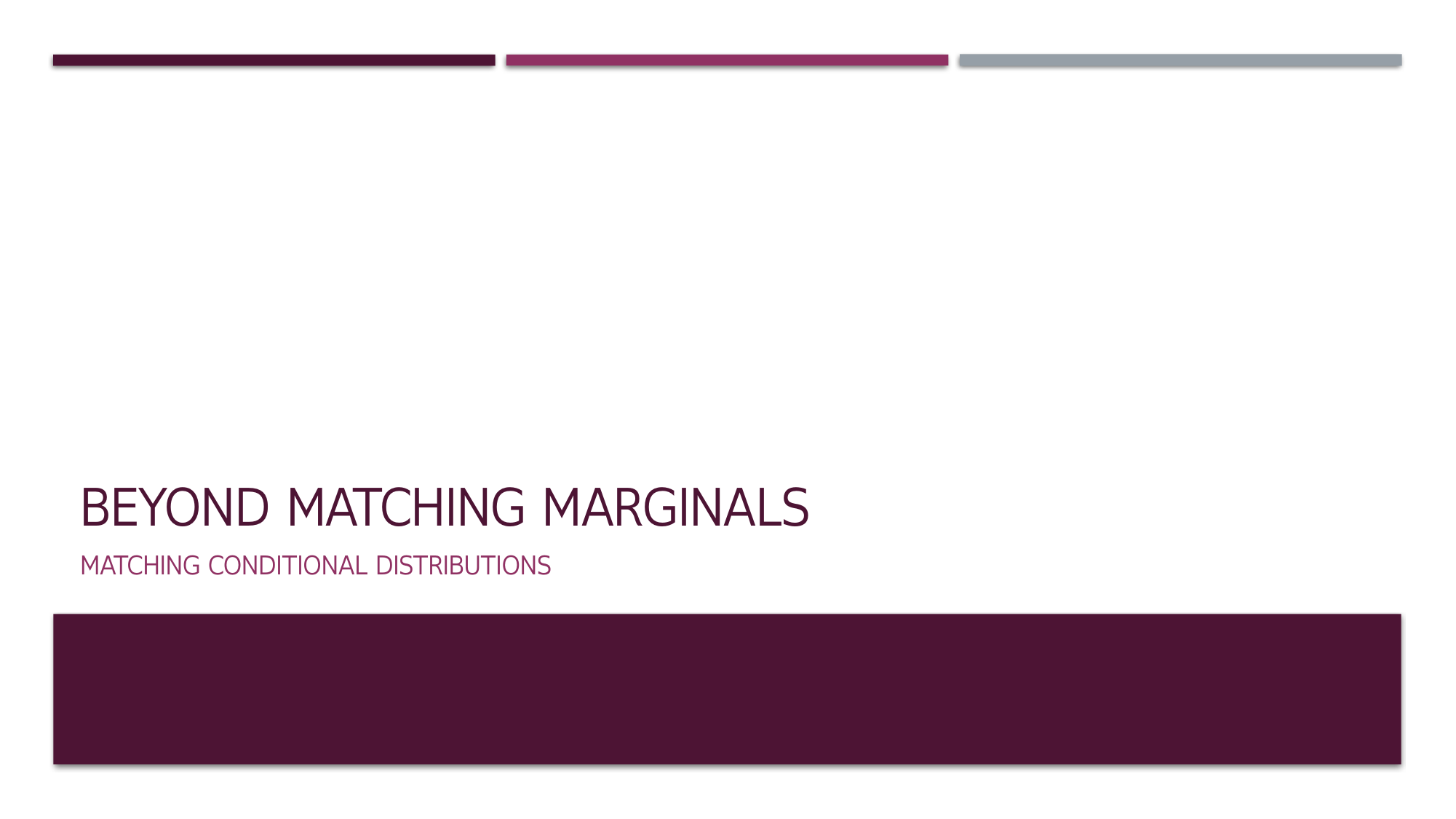

# Beyond matching marginals
Matching conditional distributions